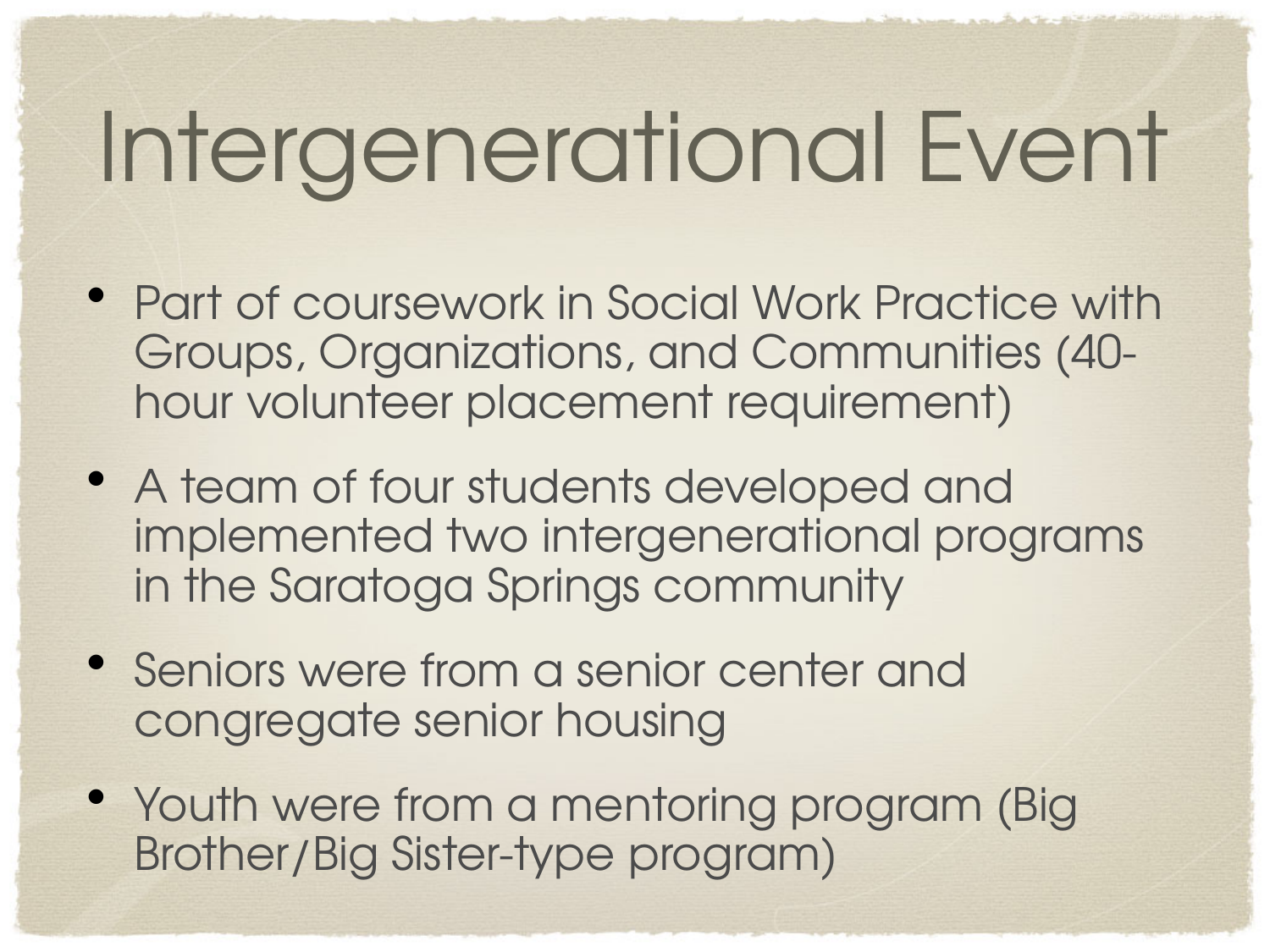

# Intergenerational Event
Part of coursework in Social Work Practice with Groups, Organizations, and Communities (40-hour volunteer placement requirement)
A team of four students developed and implemented two intergenerational programs in the Saratoga Springs community
Seniors were from a senior center and congregate senior housing
Youth were from a mentoring program (Big Brother/Big Sister-type program)